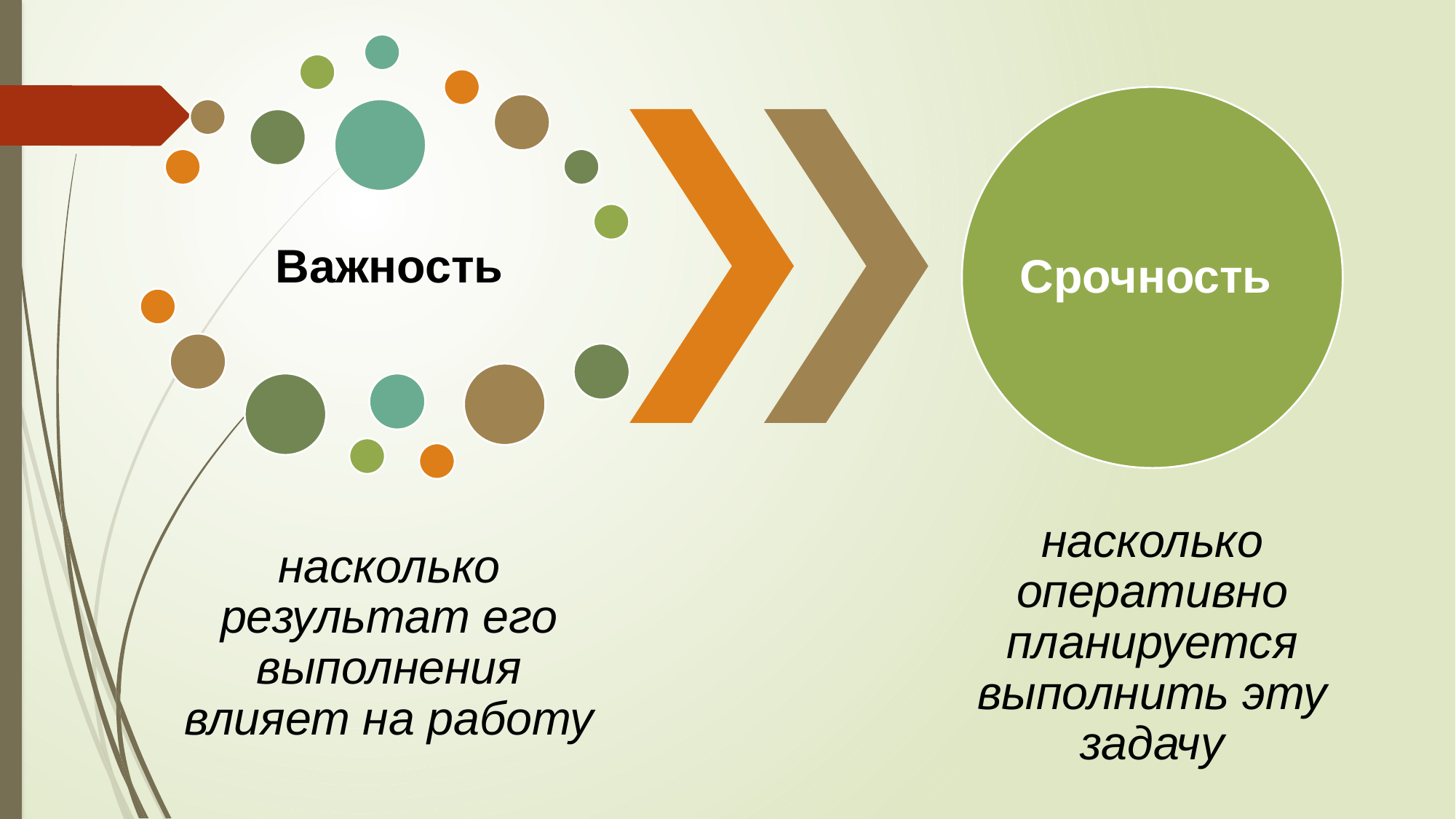

Важность
насколько результат его выполнения влияет на работу
Срочность
насколько оперативно планируется выполнить эту задачу